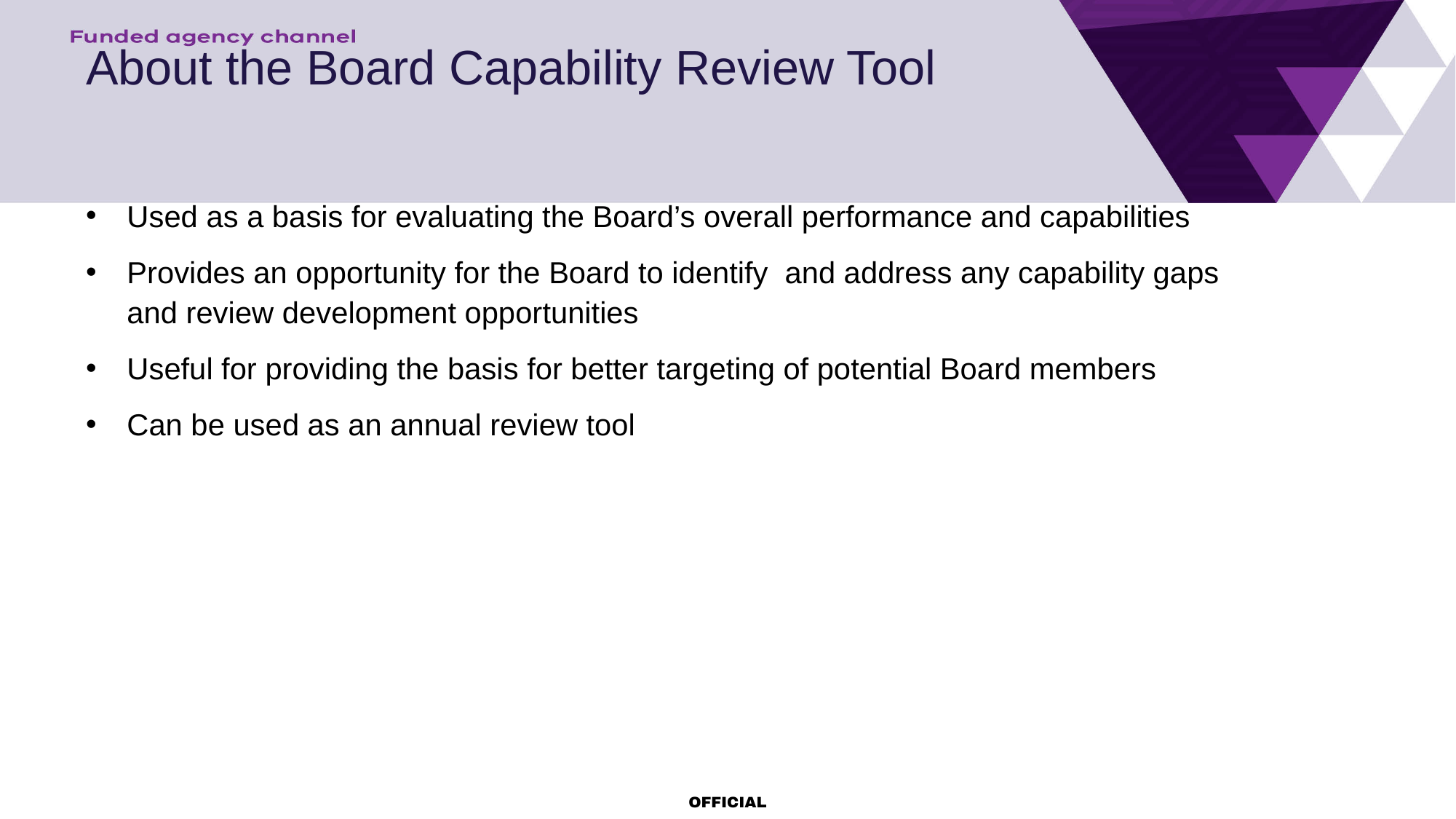

# About the Board Capability Review Tool
Used as a basis for evaluating the Board’s overall performance and capabilities
Provides an opportunity for the Board to identify  and address any capability gaps and review development opportunities
Useful for providing the basis for better targeting of potential Board members
Can be used as an annual review tool